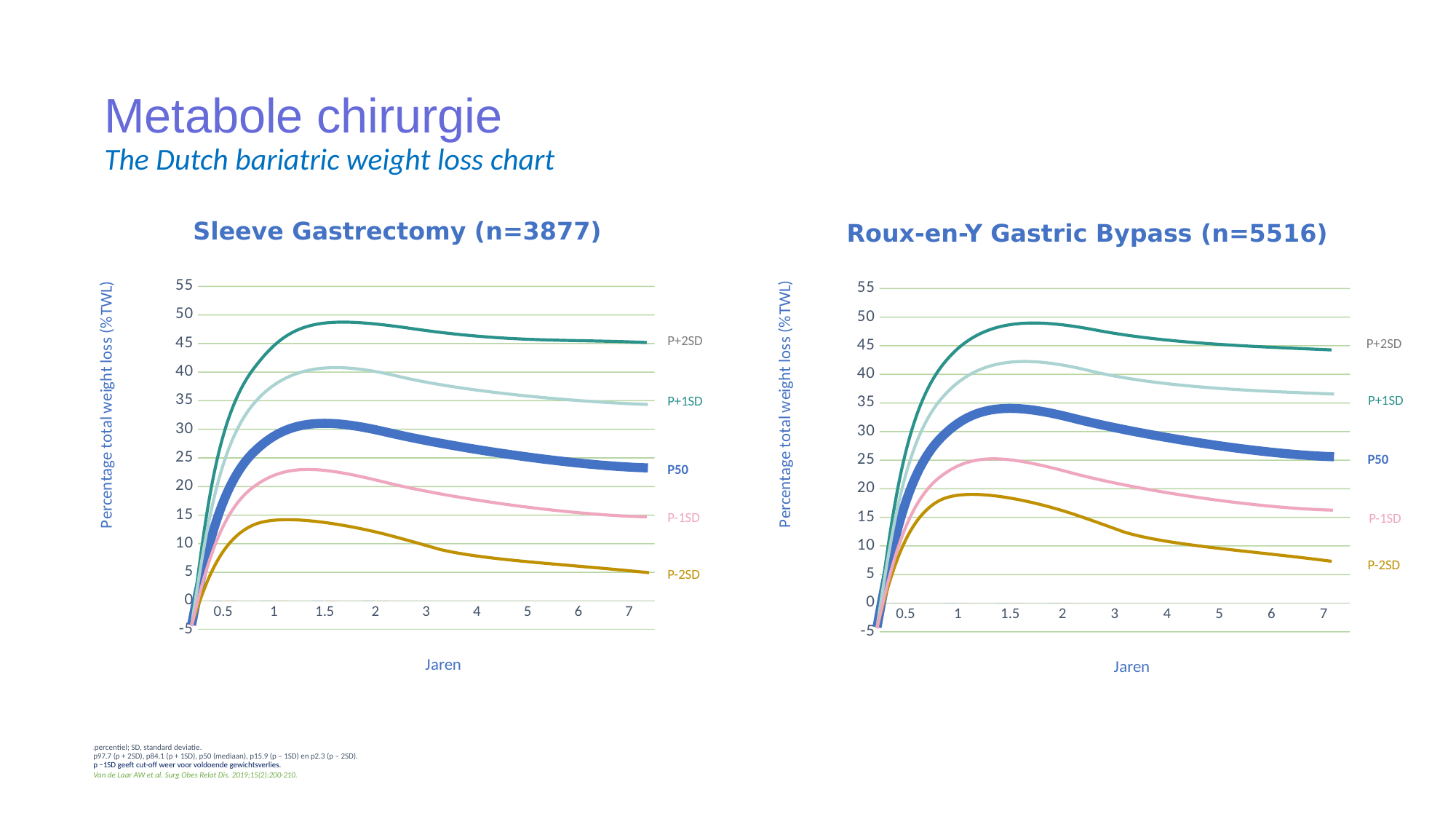

# Metabole chirurgie The Dutch bariatric weight loss chart
Sleeve Gastrectomy (n=3877)
Roux-en-Y Gastric Bypass (n=5516)

### Chart

| Category | Reeks 1 | Reeks 2 |
|---|---|---|
| 0.5 | 0.0 | 0.0 |
| 1 | 0.0 | 0.0 |
| 1.5 | 0.0 | 0.0 |
| 2 | 0.0 | 0.0 |
| 3 | None | None |
| 4 | None | None |
| 5 | None | None |
| 6 | None | None |
| 7 | None | None |

### Chart

| Category | Reeks 1 | Reeks 2 |
|---|---|---|
| 0.5 | 0.0 | 0.0 |
| 1 | 0.0 | 0.0 |
| 1.5 | 0.0 | 0.0 |
| 2 | 0.0 | 0.0 |
| 3 | None | None |
| 4 | None | None |
| 5 | None | None |
| 6 | None | None |
| 7 | None | None |
P+2SD

P+1SD
P+2SD

P+1SD

P50
P50

P-1SD

P-2SD

P-1SD

P-2SD

P, percentiel; SD, standard deviatie.
p97.7 (p + 2SD), p84.1 (p + 1SD), p50 (mediaan), p15.9 (p – 1SD) en p2.3 (p – 2SD).
p −1SD geeft cut-off weer voor voldoende gewichtsverlies.
Van de Laar AW et al. Surg Obes Relat Dis. 2019;15(2):200-210.